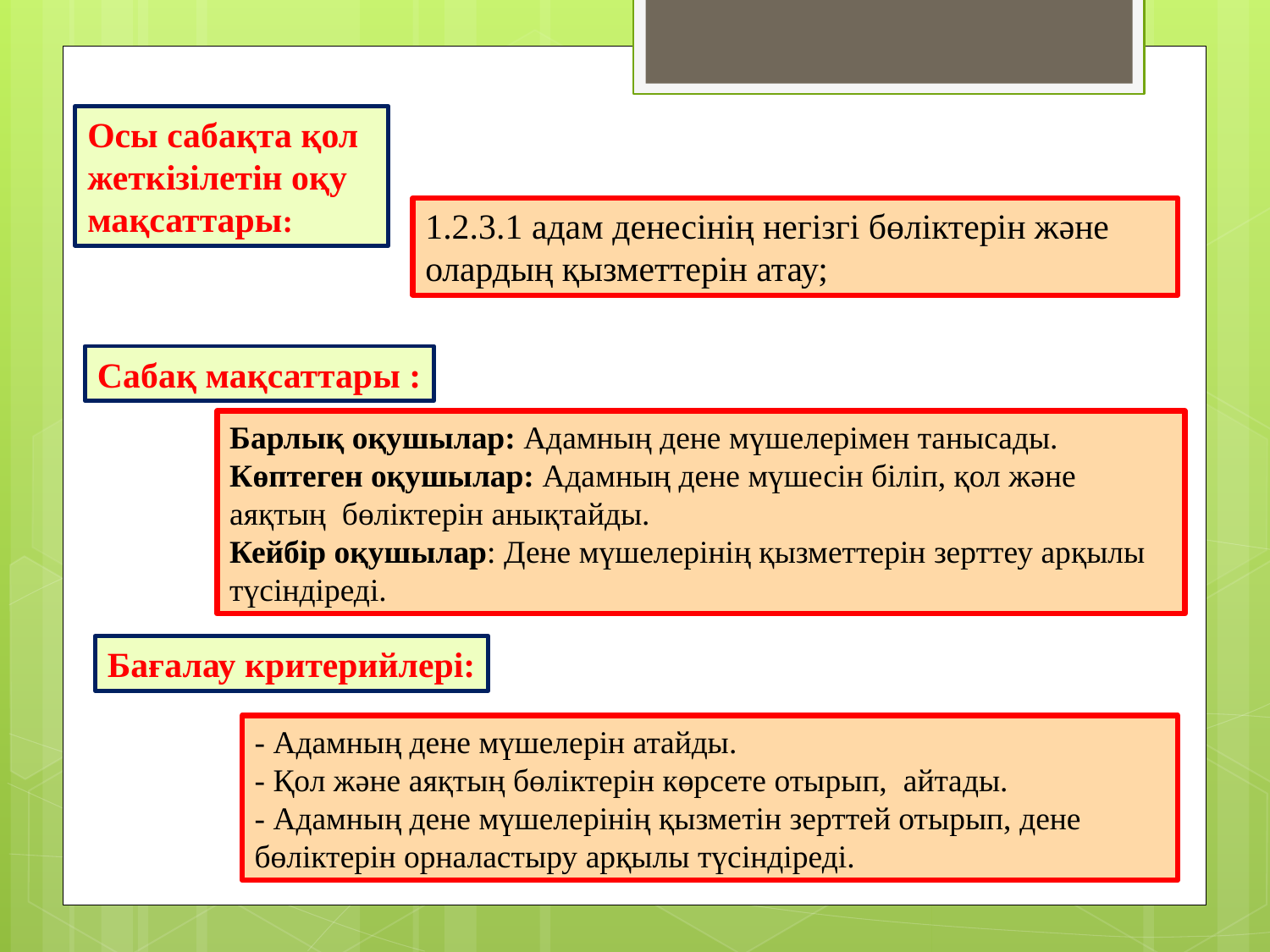

Осы сабақта қол жеткізілетін оқу мақсаттары:
1.2.3.1 адам денесінің негізгі бөліктерін және олардың қызметтерін атау;
Сабақ мақсаттары :
Барлық оқушылар: Адамның дене мүшелерімен танысады.
Көптеген оқушылар: Адамның дене мүшесін біліп, қол және аяқтың  бөліктерін анықтайды.
Кейбір оқушылар: Дене мүшелерінің қызметтерін зерттеу арқылы түсіндіреді.
Бағалау критерийлері:
- Адамның дене мүшелерін атайды.
- Қол және аяқтың бөліктерін көрсете отырып,  айтады.
- Адамның дене мүшелерінің қызметін зерттей отырып, дене бөліктерін орналастыру арқылы түсіндіреді.